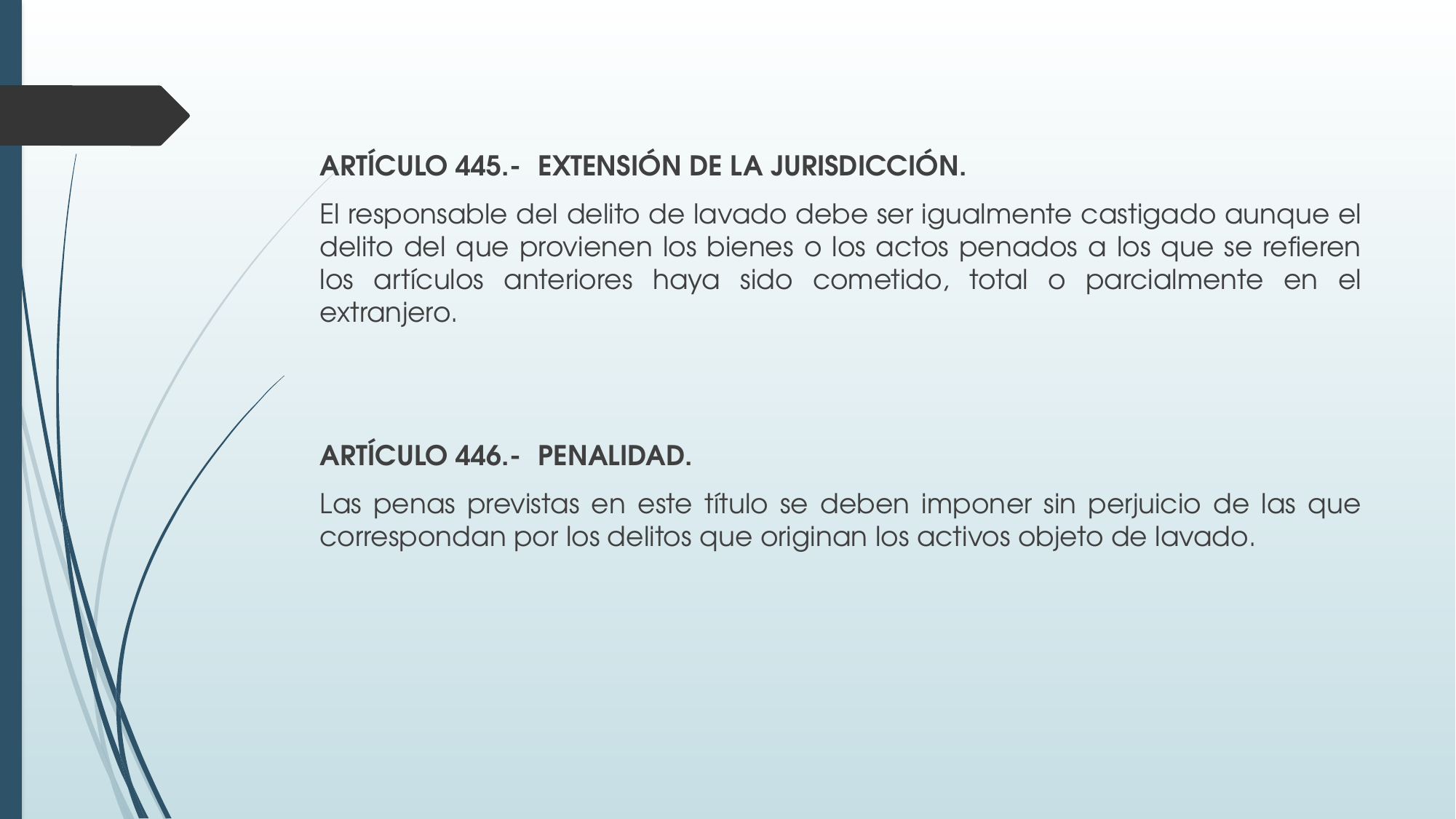

ARTÍCULO 445.-	EXTENSIÓN DE LA JURISDICCIÓN.
El responsable del delito de lavado debe ser igualmente castigado aunque el delito del que provienen los bienes o los actos penados a los que se refieren los artículos anteriores haya sido cometido, total o parcialmente en el extranjero.

ARTÍCULO 446.-	PENALIDAD.
Las penas previstas en este título se deben imponer sin perjuicio de las que correspondan por los delitos que originan los activos objeto de lavado.